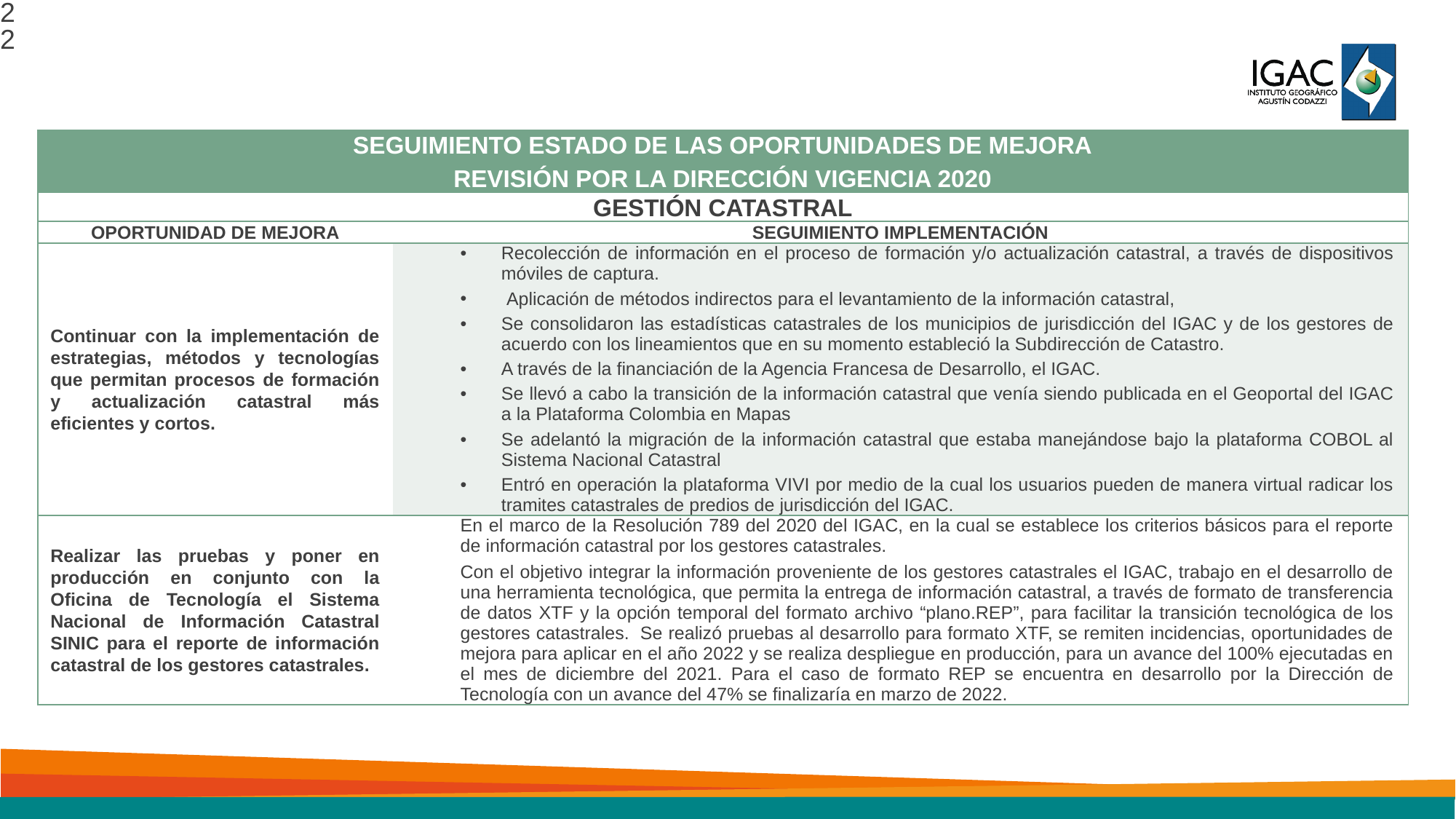

22
| SEGUIMIENTO ESTADO DE LAS OPORTUNIDADES DE MEJORA REVISIÓN POR LA DIRECCIÓN VIGENCIA 2020 |  |
| --- | --- |
| GESTIÓN CATASTRAL |  |
| OPORTUNIDAD DE MEJORA | SEGUIMIENTO IMPLEMENTACIÓN |
| Continuar con la implementación de estrategias, métodos y tecnologías que permitan procesos de formación y actualización catastral más eficientes y cortos. | Recolección de información en el proceso de formación y/o actualización catastral, a través de dispositivos móviles de captura.  Aplicación de métodos indirectos para el levantamiento de la información catastral, Se consolidaron las estadísticas catastrales de los municipios de jurisdicción del IGAC y de los gestores de acuerdo con los lineamientos que en su momento estableció la Subdirección de Catastro. A través de la financiación de la Agencia Francesa de Desarrollo, el IGAC. Se llevó a cabo la transición de la información catastral que venía siendo publicada en el Geoportal del IGAC a la Plataforma Colombia en Mapas Se adelantó la migración de la información catastral que estaba manejándose bajo la plataforma COBOL al Sistema Nacional Catastral Entró en operación la plataforma VIVI por medio de la cual los usuarios pueden de manera virtual radicar los tramites catastrales de predios de jurisdicción del IGAC. |
| Realizar las pruebas y poner en producción en conjunto con la Oficina de Tecnología el Sistema Nacional de Información Catastral SINIC para el reporte de información catastral de los gestores catastrales. | En el marco de la Resolución 789 del 2020 del IGAC, en la cual se establece los criterios básicos para el reporte de información catastral por los gestores catastrales. Con el objetivo integrar la información proveniente de los gestores catastrales el IGAC, trabajo en el desarrollo de una herramienta tecnológica, que permita la entrega de información catastral, a través de formato de transferencia de datos XTF y la opción temporal del formato archivo “plano.REP”, para facilitar la transición tecnológica de los gestores catastrales.  Se realizó pruebas al desarrollo para formato XTF, se remiten incidencias, oportunidades de mejora para aplicar en el año 2022 y se realiza despliegue en producción, para un avance del 100% ejecutadas en el mes de diciembre del 2021. Para el caso de formato REP se encuentra en desarrollo por la Dirección de Tecnología con un avance del 47% se finalizaría en marzo de 2022. |